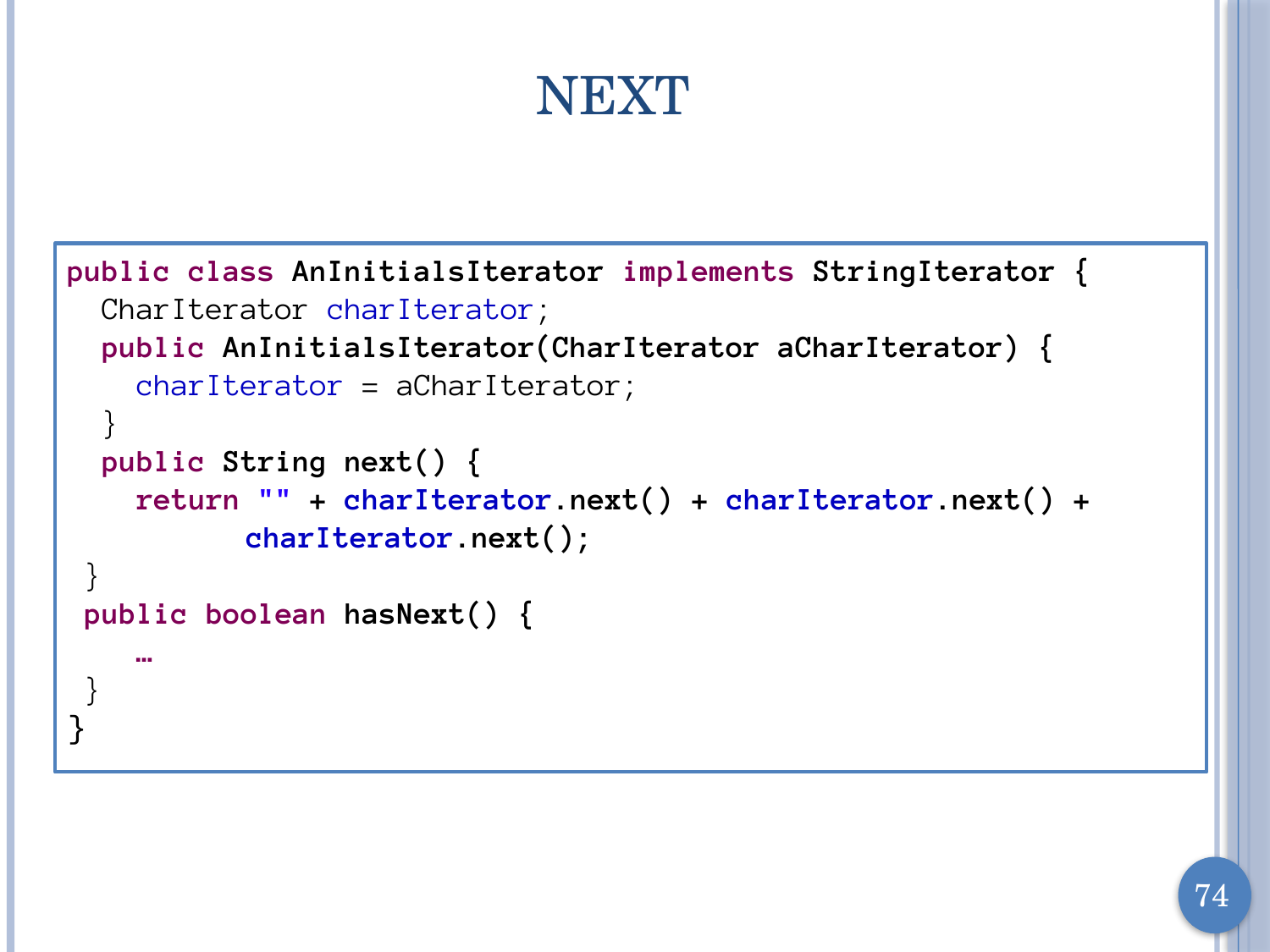

# Next
public class AnInitialsIterator implements StringIterator {
  CharIterator charIterator;
  public AnInitialsIterator(CharIterator aCharIterator) {
    charIterator = aCharIterator;
  }
  public String next() {
    return "" + charIterator.next() + charIterator.next() +
	   charIterator.next();
 }
 public boolean hasNext() {
    …
 }
}